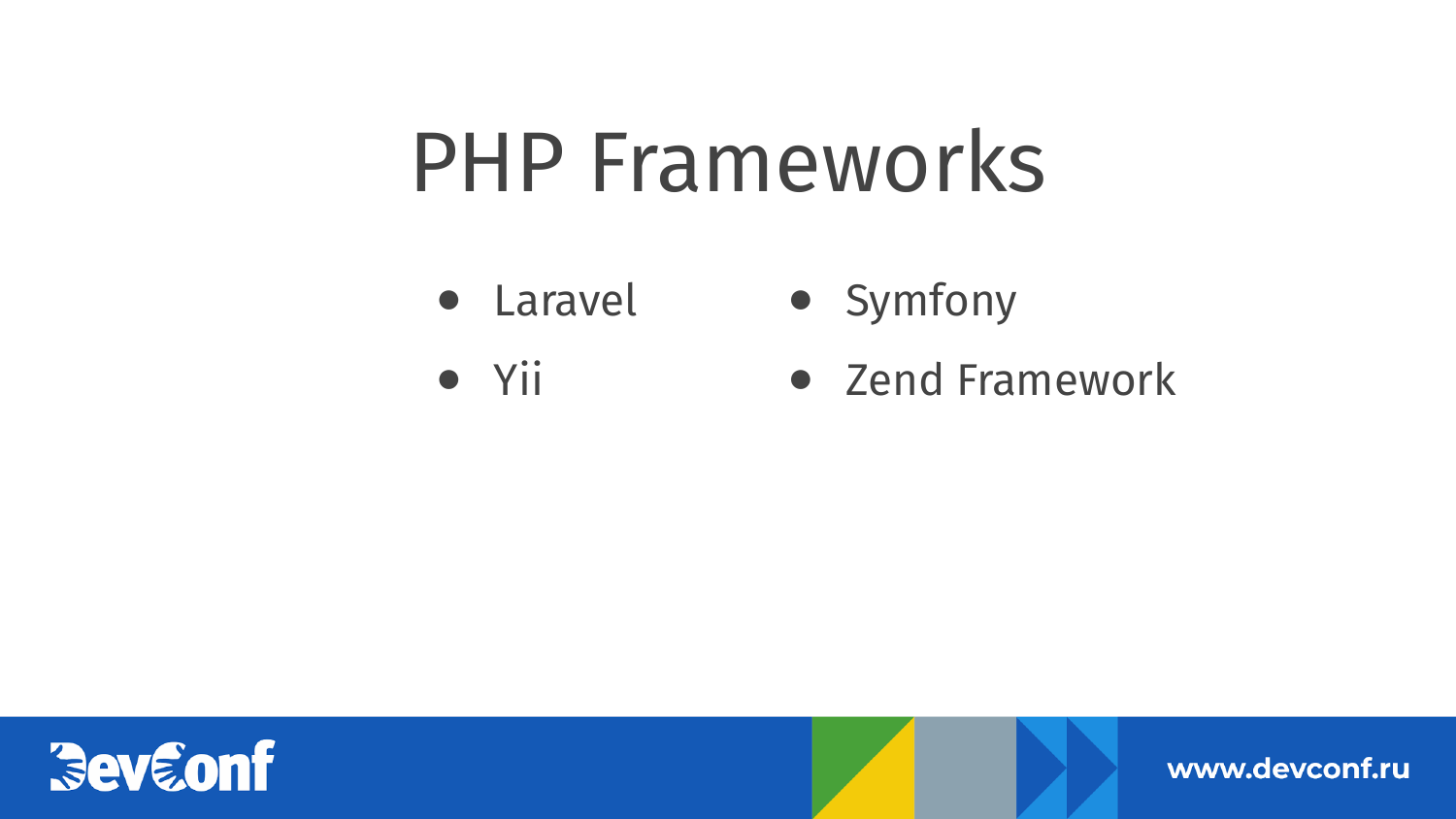

PHP Frameworks
Laravel
Yii
Symfony
Zend Framework